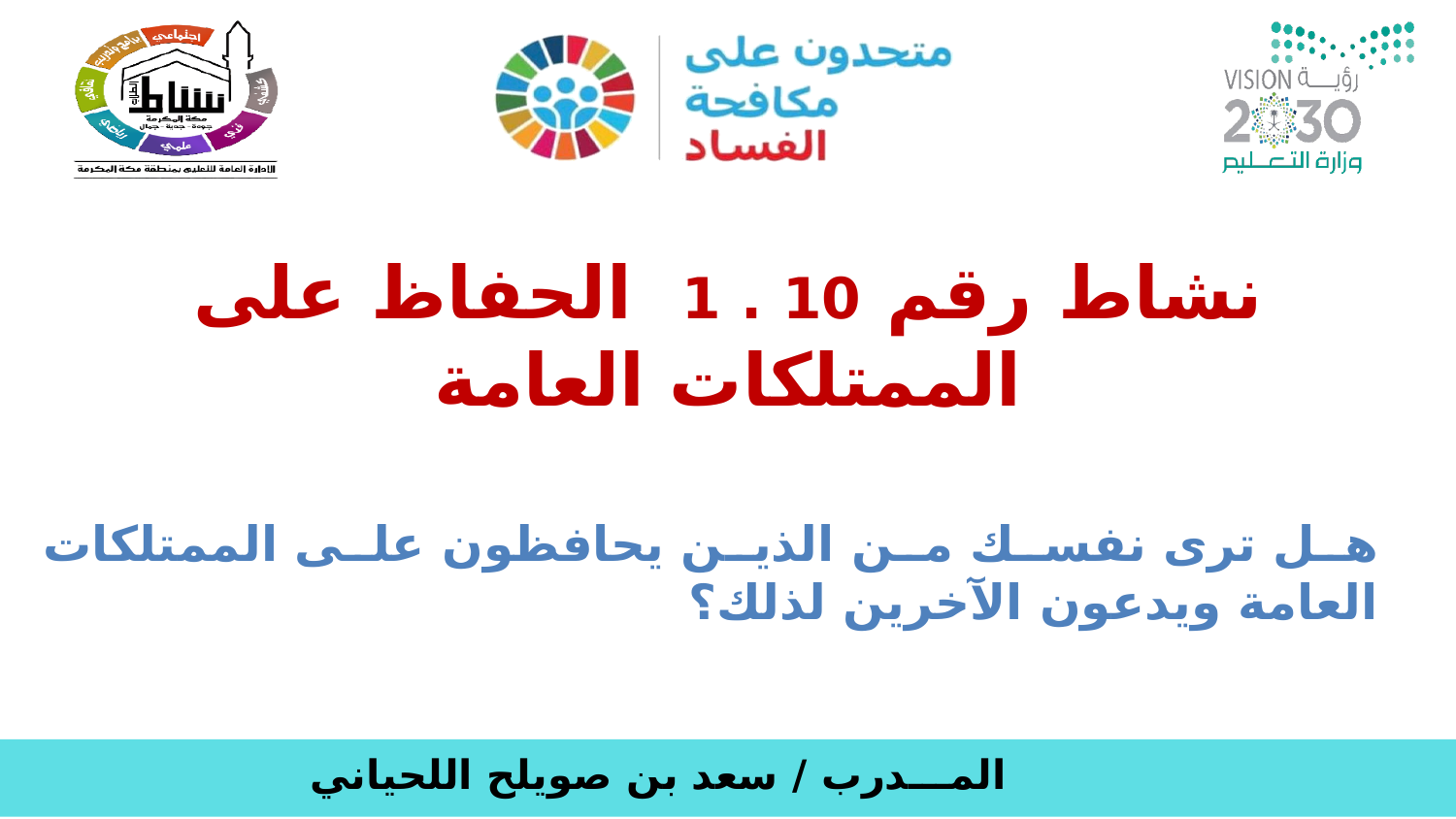

نشاط رقم 10 . 1  الحفاظ على الممتلكات العامة
هل ترى نفسك من الذين يحافظون على الممتلكات العامة ويدعون الآخرين لذلك؟